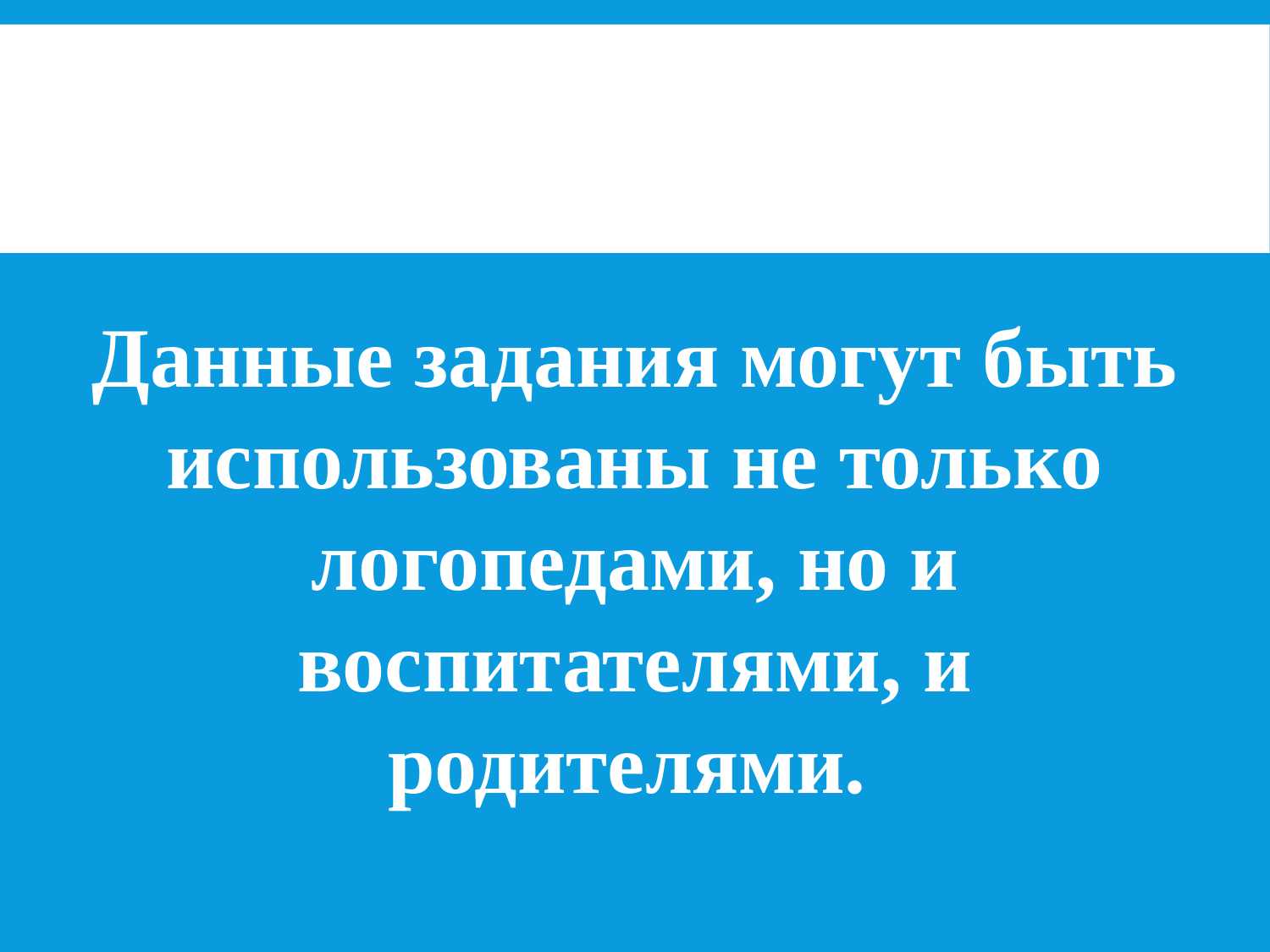

Данные задания могут быть использованы не только логопедами, но и воспитателями, и родителями.